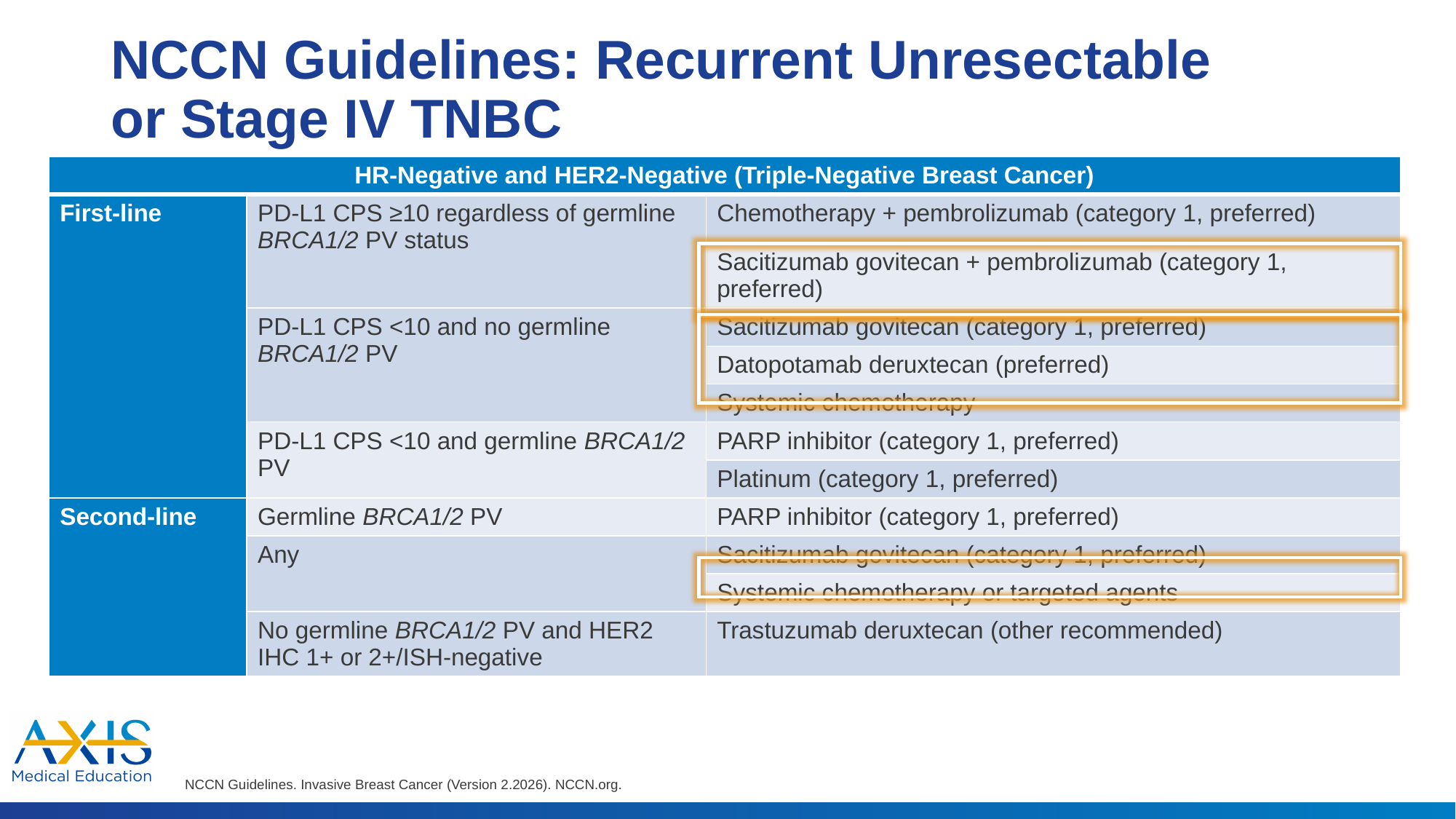

# NCCN Guidelines: Recurrent Unresectable or Stage IV TNBC
| HR-Negative and HER2-Negative (Triple-Negative Breast Cancer) |  |  |
| --- | --- | --- |
| First-line | PD-L1 CPS ≥10 regardless of germline BRCA1/2 PV status | Chemotherapy + pembrolizumab (category 1, preferred) |
|  |  | Sacitizumab govitecan + pembrolizumab (category 1, preferred) |
|  | PD-L1 CPS <10 and no germline BRCA1/2 PV | Sacitizumab govitecan (category 1, preferred) |
|  |  | Datopotamab deruxtecan (preferred) |
|  |  | Systemic chemotherapy |
|  | PD-L1 CPS <10 and germline BRCA1/2 PV | PARP inhibitor (category 1, preferred) |
|  |  | Platinum (category 1, preferred) |
| Second-line | Germline BRCA1/2 PV | PARP inhibitor (category 1, preferred) |
|  | Any | Sacitizumab govitecan (category 1, preferred) |
|  |  | Systemic chemotherapy or targeted agents |
|  | No germline BRCA1/2 PV and HER2 IHC 1+ or 2+/ISH-negative | Trastuzumab deruxtecan (other recommended) |

NCCN Guidelines. Invasive Breast Cancer (Version 2.2026). NCCN.org.​